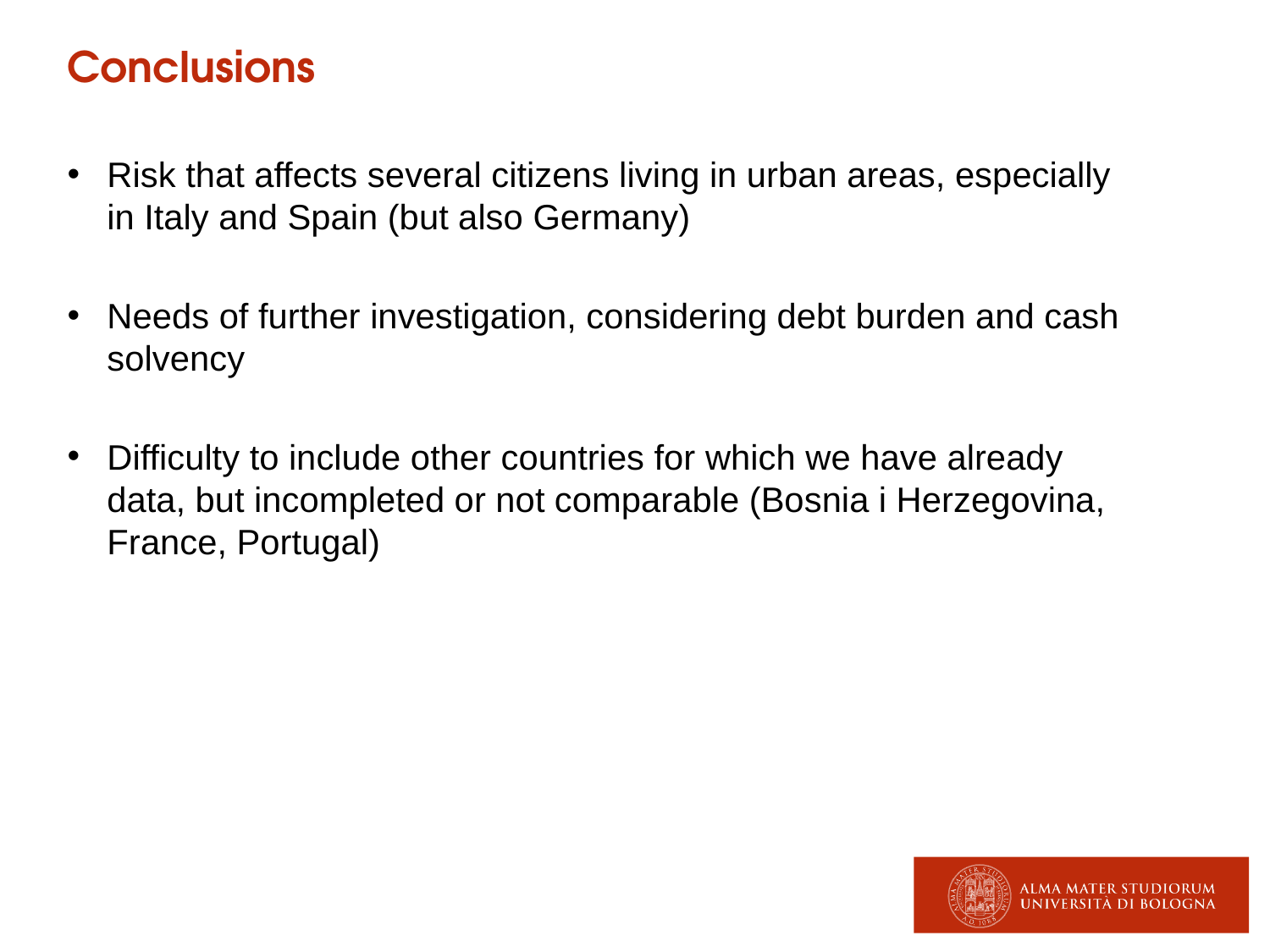

Conclusions
Risk that affects several citizens living in urban areas, especially in Italy and Spain (but also Germany)

Needs of further investigation, considering debt burden and cash solvency

Difficulty to include other countries for which we have already data, but incompleted or not comparable (Bosnia i Herzegovina, France, Portugal)